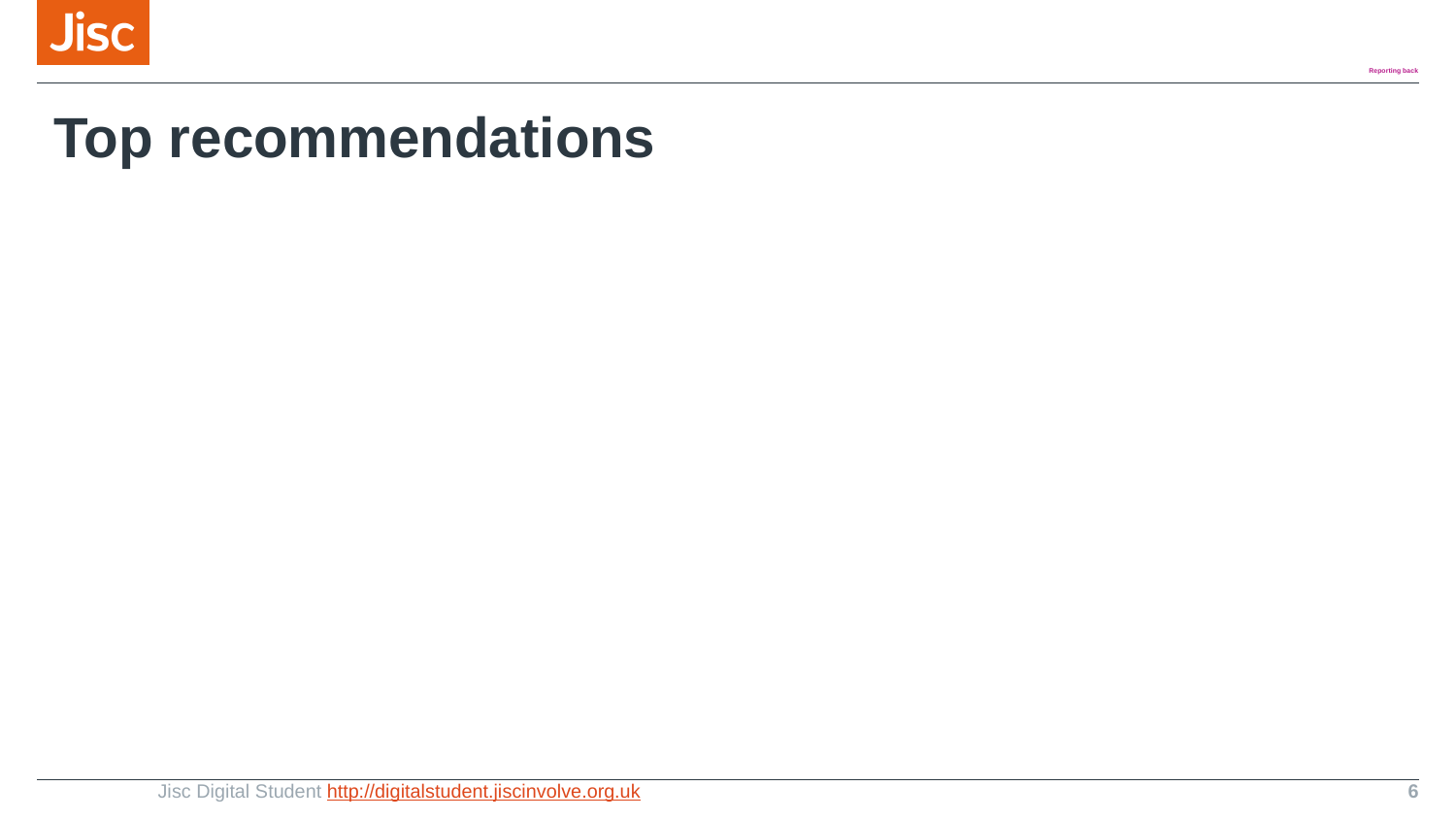

# Reporting back
Top recommendations

Jisc Digital Student http://digitalstudent.jiscinvolve.org.uk
6